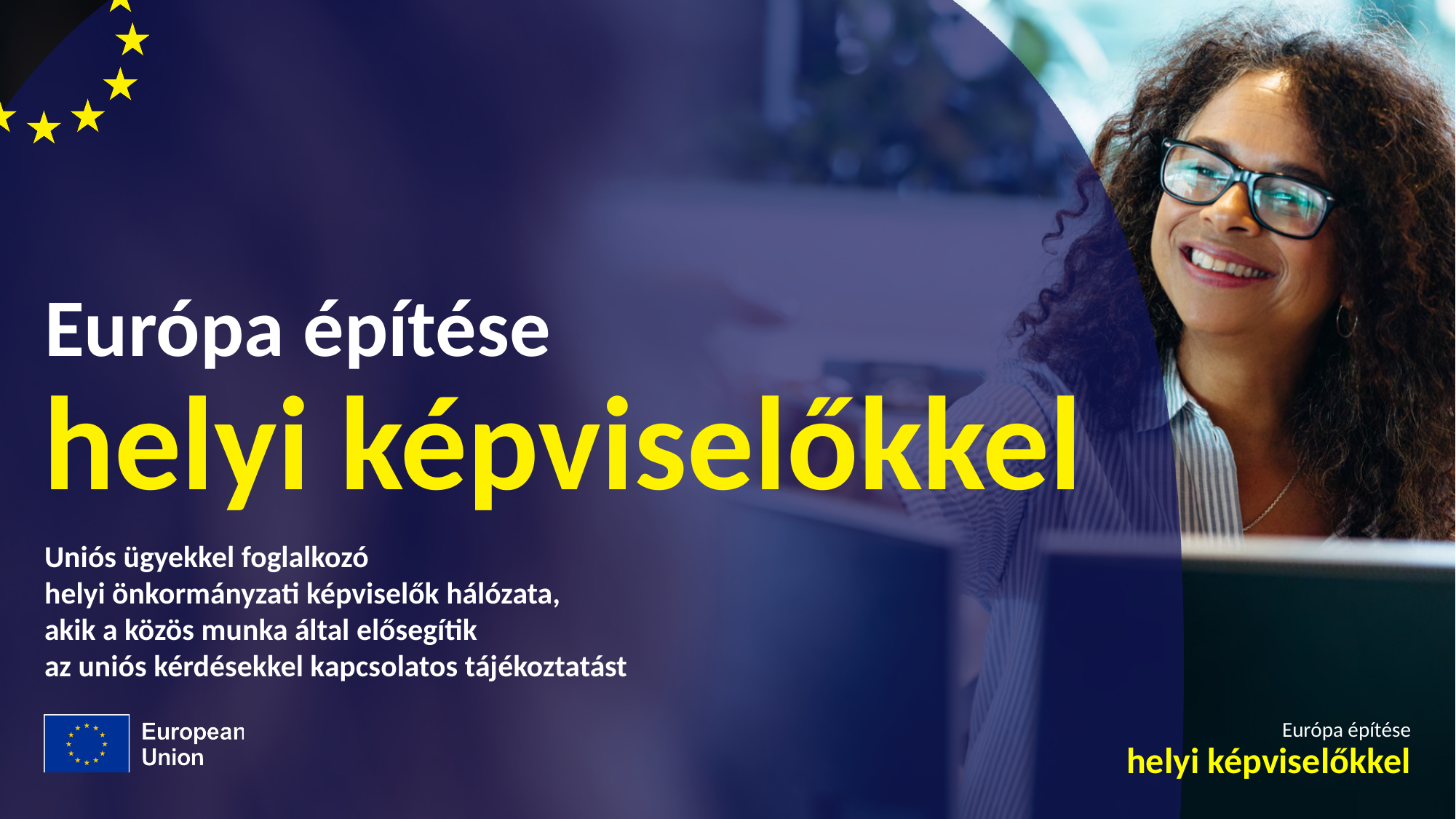

# Európa építése
helyi képviselőkkel
Uniós ügyekkel foglalkozó
helyi önkormányzati képviselők hálózata,
akik a közös munka által elősegítik
az uniós kérdésekkel kapcsolatos tájékoztatást
Európa építése
helyi képviselőkkel